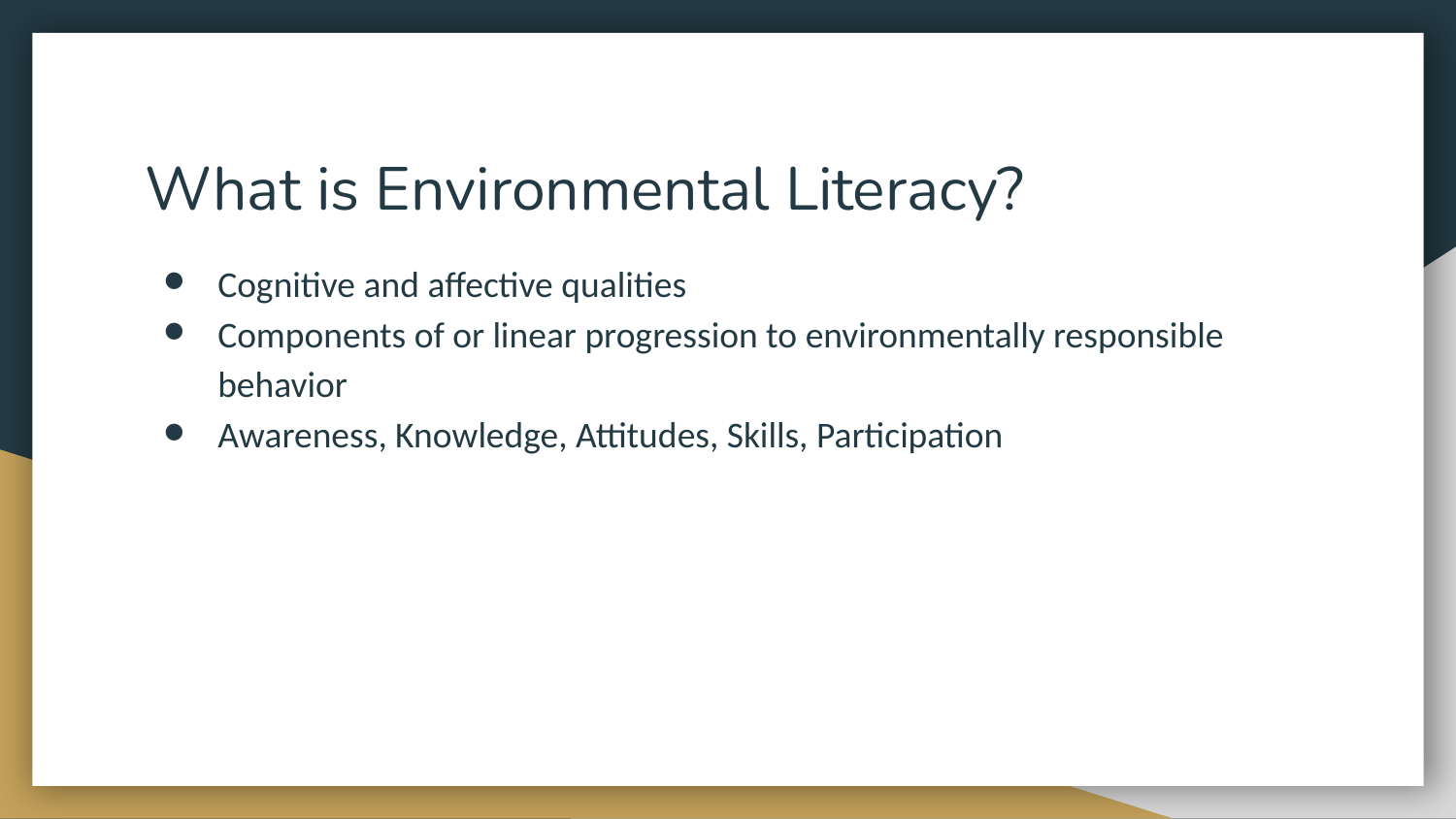

# What is Environmental Literacy?
Cognitive and affective qualities
Components of or linear progression to environmentally responsible behavior
Awareness, Knowledge, Attitudes, Skills, Participation